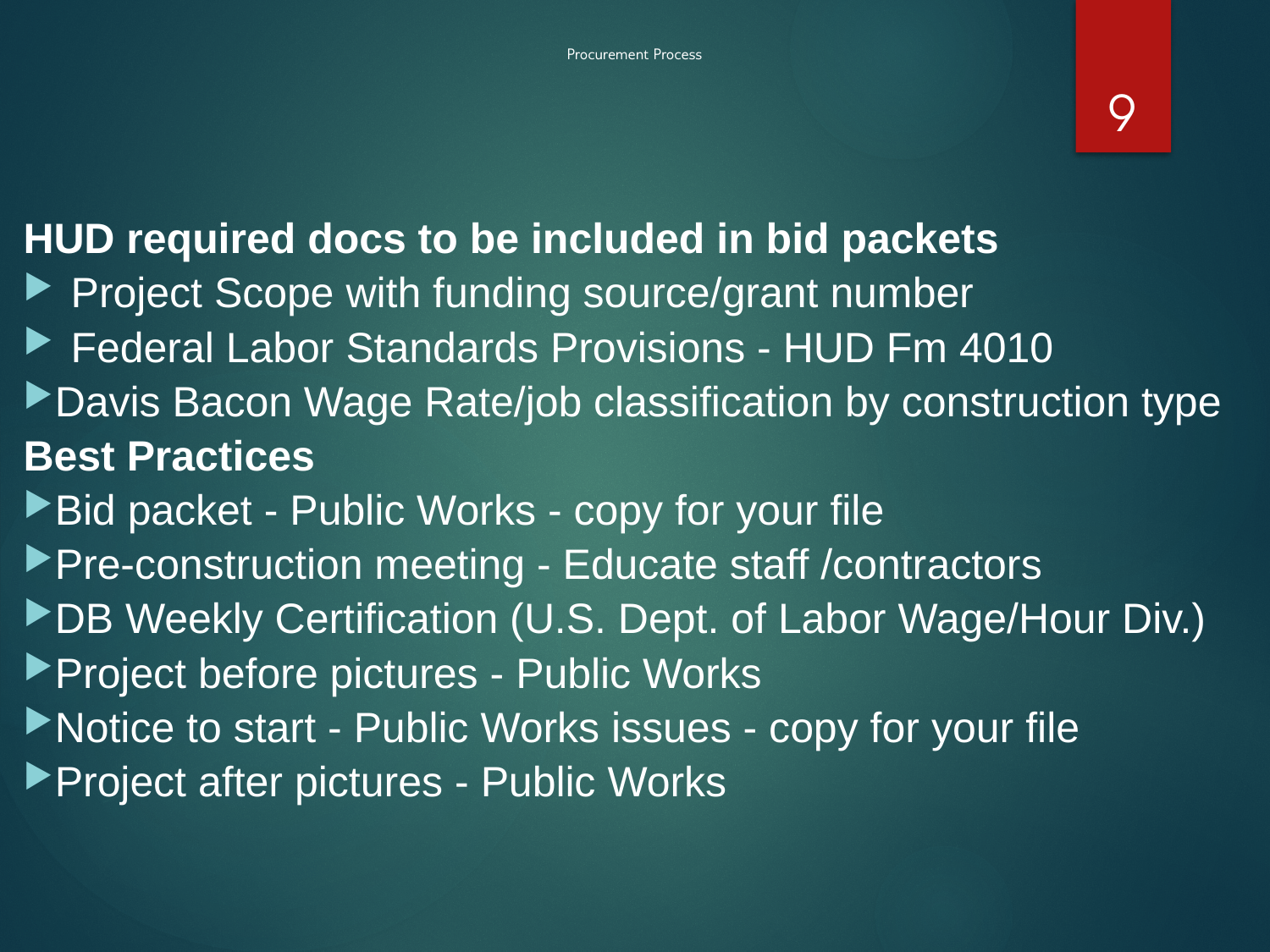

# Procurement Process
9

HUD required docs to be included in bid packets
Project Scope with funding source/grant number
Federal Labor Standards Provisions - HUD Fm 4010
Davis Bacon Wage Rate/job classification by construction type
Best Practices
Bid packet - Public Works - copy for your file
Pre-construction meeting - Educate staff /contractors
DB Weekly Certification (U.S. Dept. of Labor Wage/Hour Div.)
Project before pictures - Public Works
Notice to start - Public Works issues - copy for your file
Project after pictures - Public Works